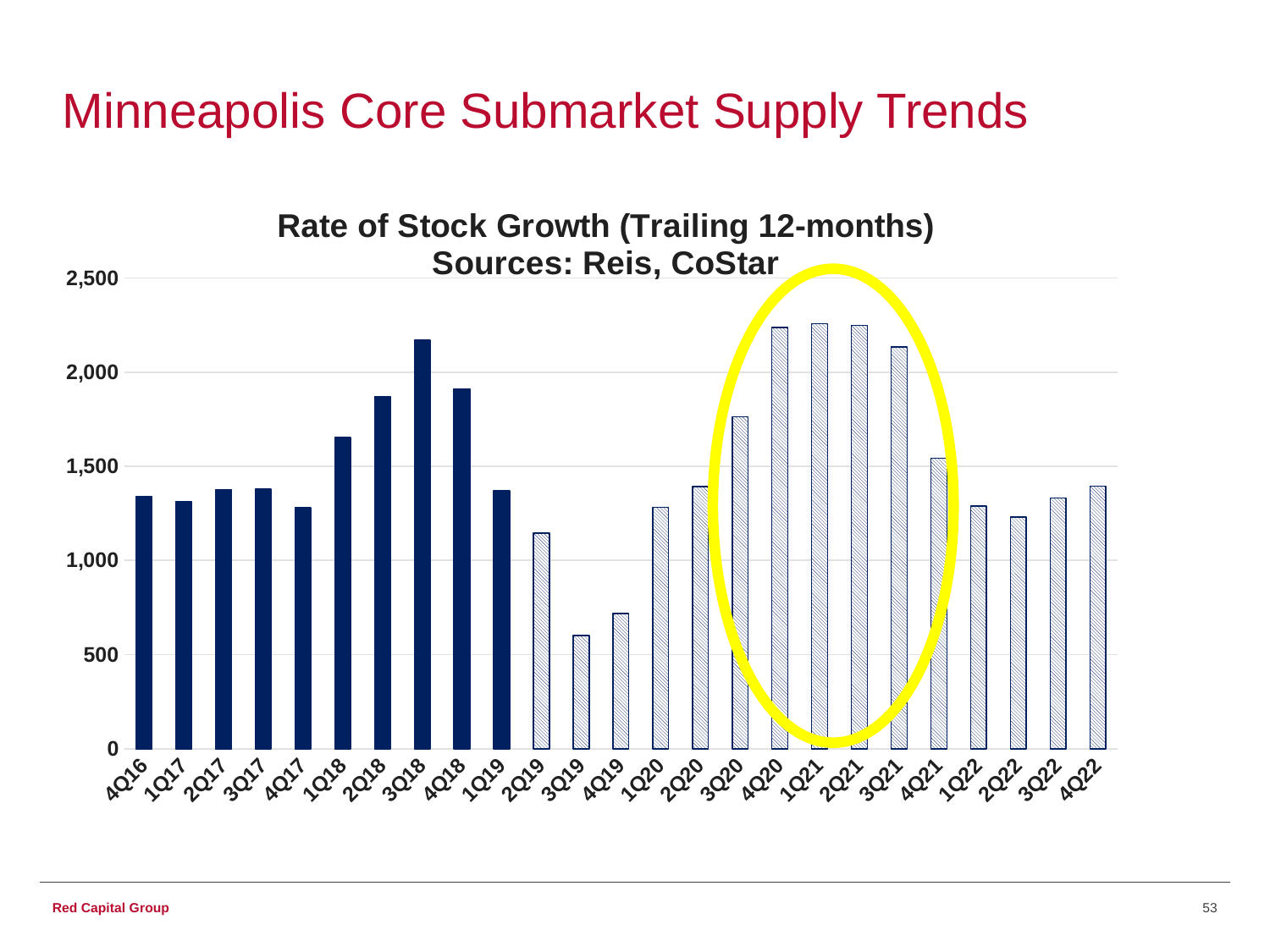

# Minneapolis Core Submarket Supply Trends

### Chart: Rate of Stock Growth (Trailing 12-months)
Sources: Reis, CoStar

| Category |  |
|---|---|
| 4Q16 | 1339.0 |
| 1Q17 | 1312.0 |
| 2Q17 | 1376.0 |
| 3Q17 | 1379.0 |
| 4Q17 | 1279.0 |
| 1Q18 | 1652.0 |
| 2Q18 | 1871.0 |
| 3Q18 | 2170.0 |
| 4Q18 | 1911.0 |
| 1Q19 | 1370.0 |
| 2Q19 | 1144.0 |
| 3Q19 | 602.0 |
| 4Q19 | 719.0 |
| 1Q20 | 1283.0 |
| 2Q20 | 1392.0 |
| 3Q20 | 1763.0 |
| 4Q20 | 2238.0 |
| 1Q21 | 2258.0 |
| 2Q21 | 2249.0 |
| 3Q21 | 2134.0 |
| 4Q21 | 1544.0 |
| 1Q22 | 1288.0 |
| 2Q22 | 1231.0 |
| 3Q22 | 1332.0 |
| 4Q22 | 1395.0 |
53